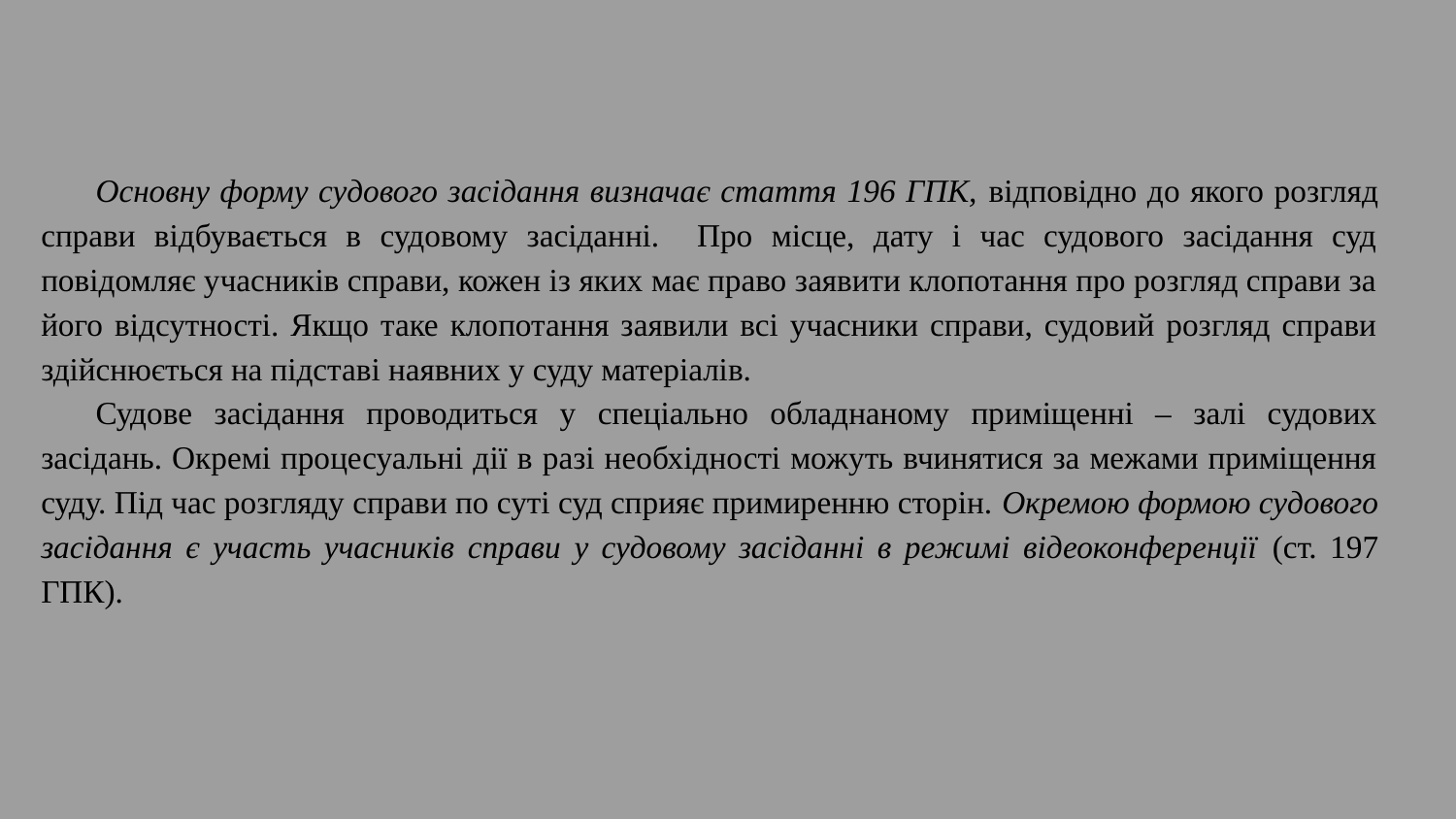

Основну форму судового засідання визначає стаття 196 ГПК, відповідно до якого розгляд справи відбувається в судовому засіданні.  Про місце, дату і час судового засідання суд повідомляє учасників справи, кожен із яких має право заявити клопотання про розгляд справи за його відсутності. Якщо таке клопотання заявили всі учасники справи, судовий розгляд справи здійснюється на підставі наявних у суду матеріалів.
Судове засідання проводиться у спеціально обладнаному приміщенні – залі судових засідань. Окремі процесуальні дії в разі необхідності можуть вчинятися за межами приміщення суду. Під час розгляду справи по суті суд сприяє примиренню сторін. Окремою формою судового засідання є участь учасників справи у судовому засіданні в режимі відеоконференції (ст. 197 ГПК).